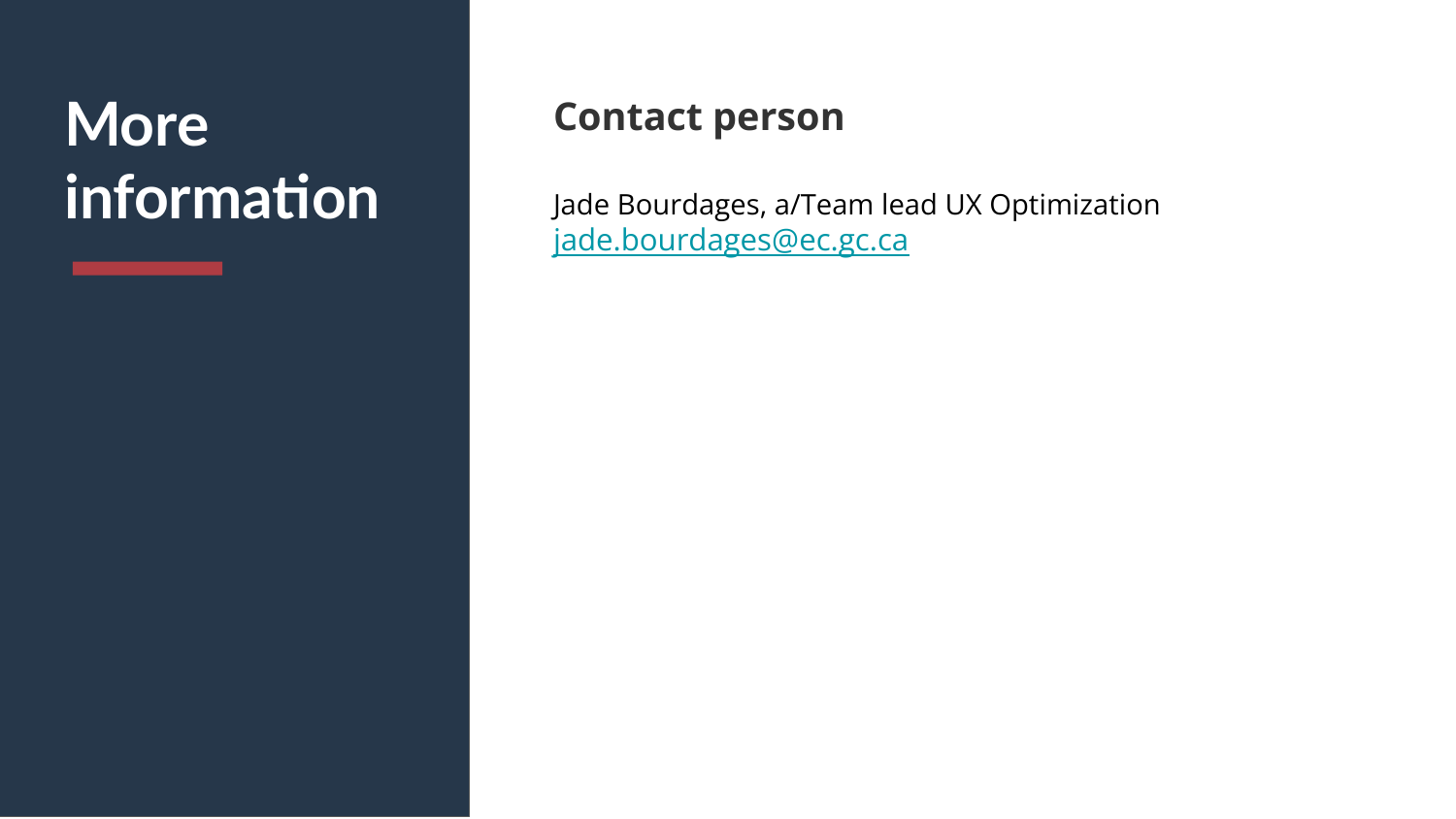

Contact person
Jade Bourdages, a/Team lead UX Optimization
jade.bourdages@ec.gc.ca

# More information